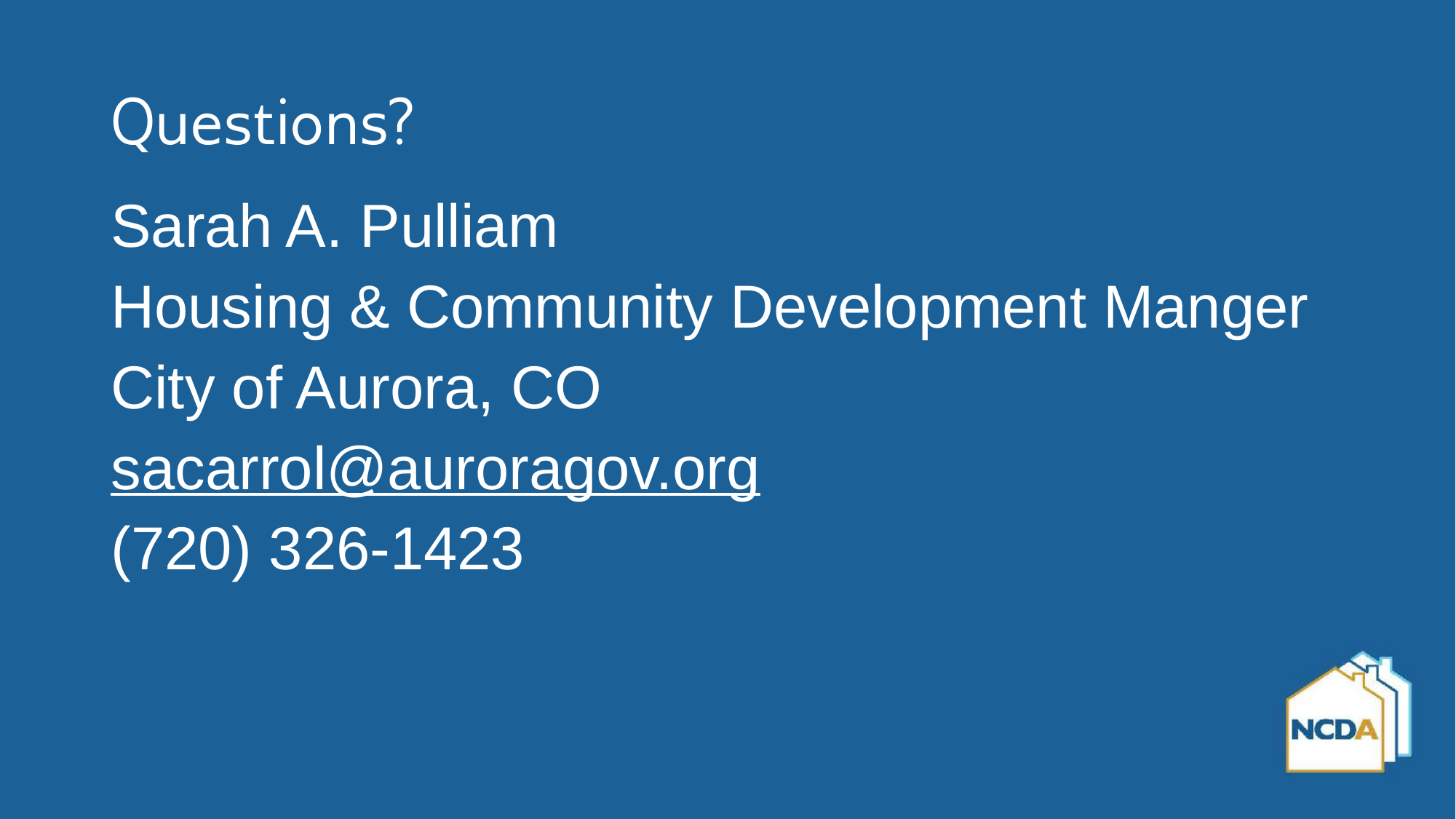

# Questions?
Sarah A. Pulliam
Housing & Community Development Manger
City of Aurora, CO
sacarrol@auroragov.org
(720) 326-1423